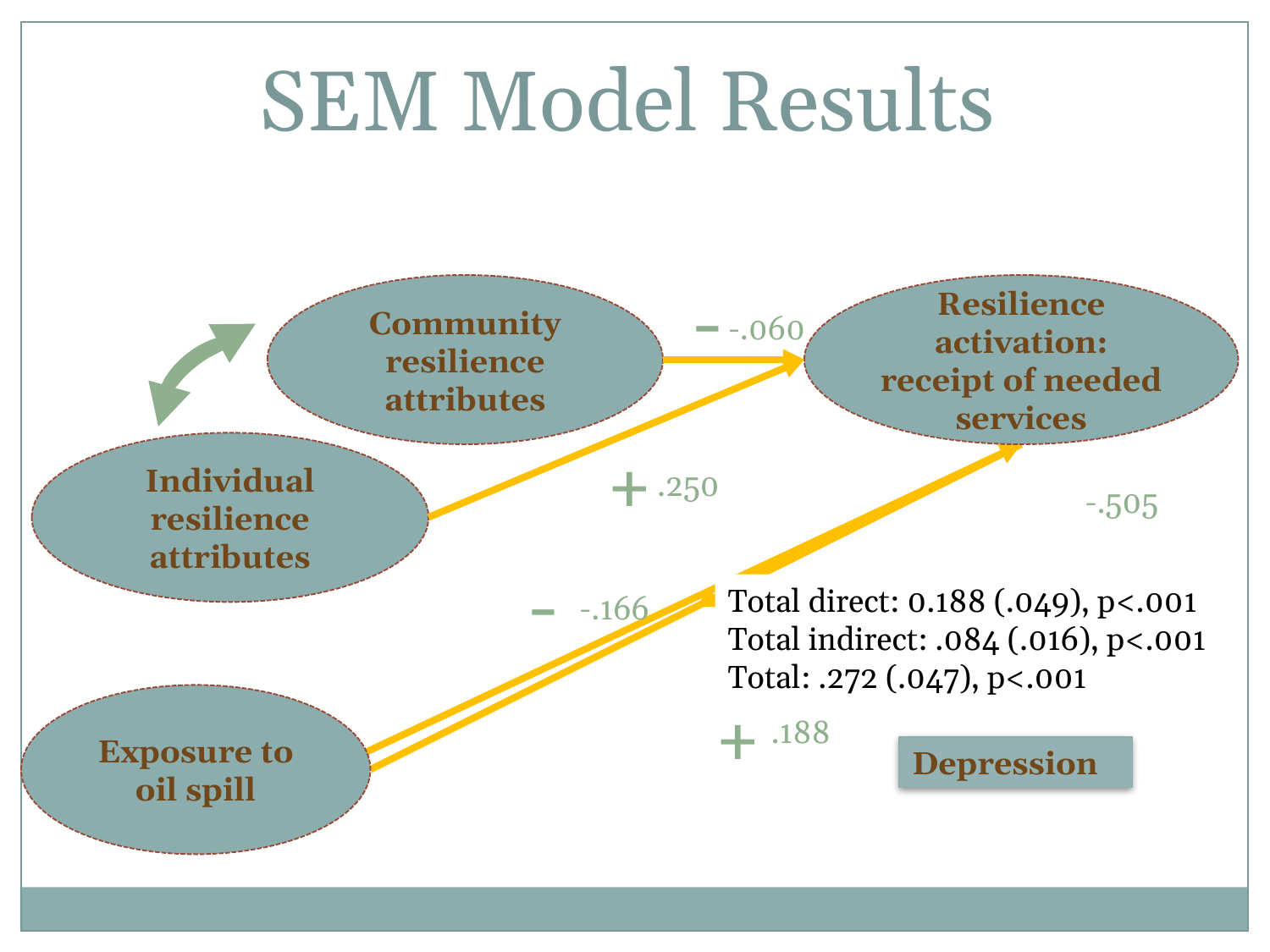

SEM Model Results
-
Community resilience attributes
Resilience activation: receipt of needed services
-.060

+
Individual resilience attributes
.250
-.505
-
Total direct: 0.188 (.049), p<.001
Total indirect: .084 (.016), p<.001
Total: .272 (.047), p<.001
-.166
Exposure to
oil spill
+
.188
Depression